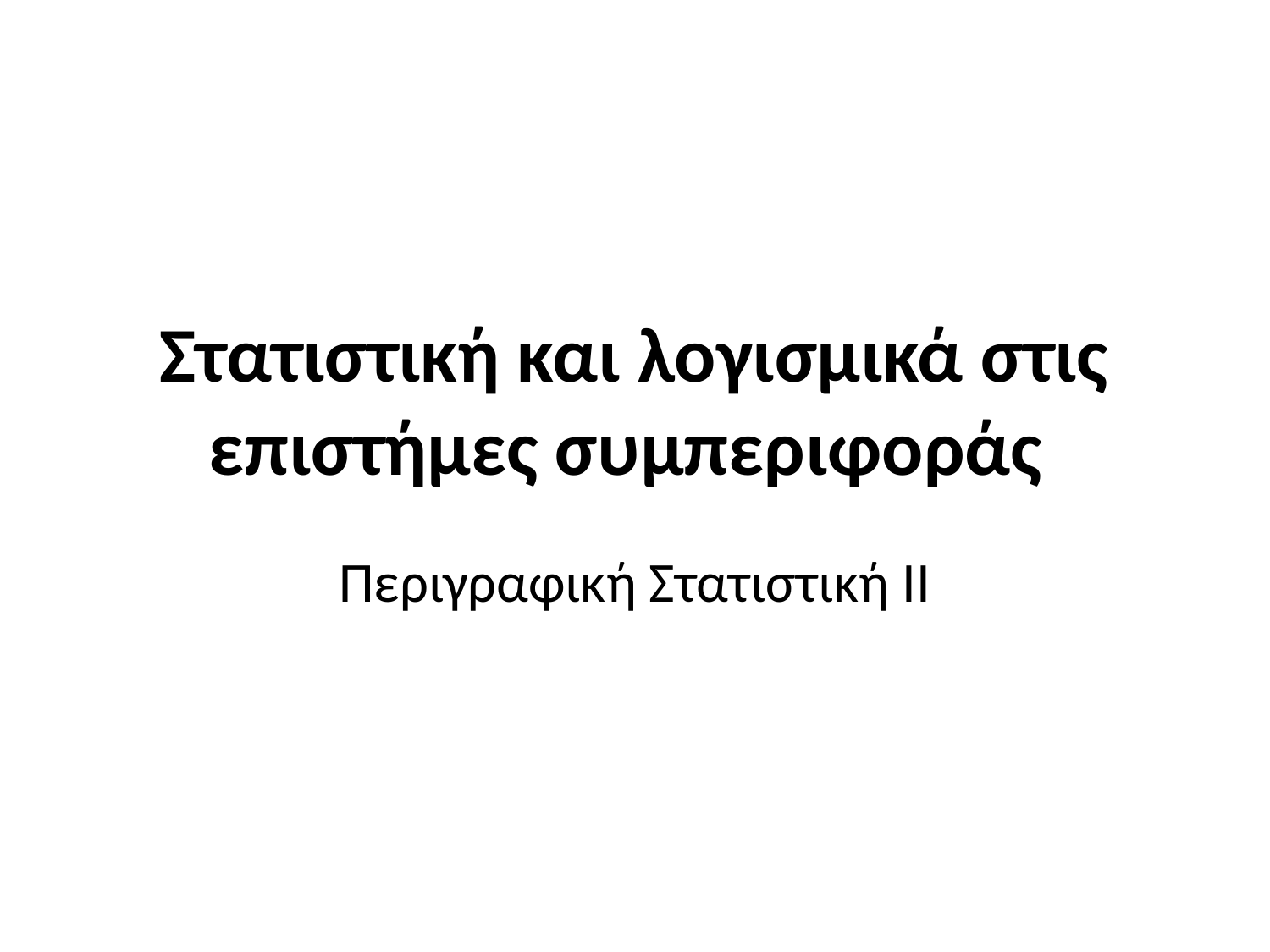

# Στατιστική και λογισμικά στις επιστήμες συμπεριφοράς
Περιγραφική Στατιστική ΙΙ